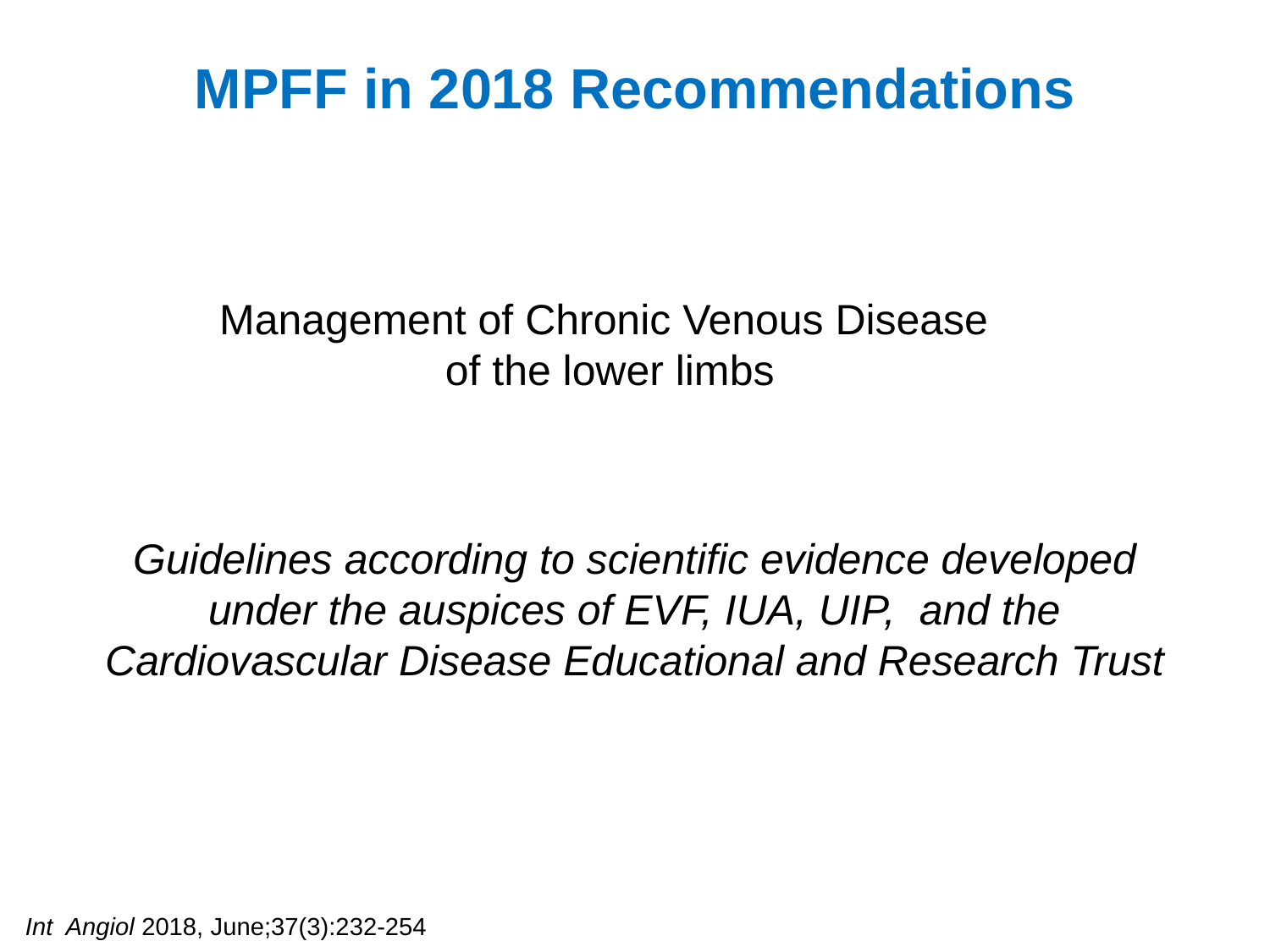

MPFF in 2018 Recommendations
Management of Chronic Venous Disease
of the lower limbs
Guidelines according to scientific evidence developed under the auspices of EVF, IUA, UIP,  and the Cardiovascular Disease Educational and Research Trust
Int  Angiol 2018, June;37(3):232-254